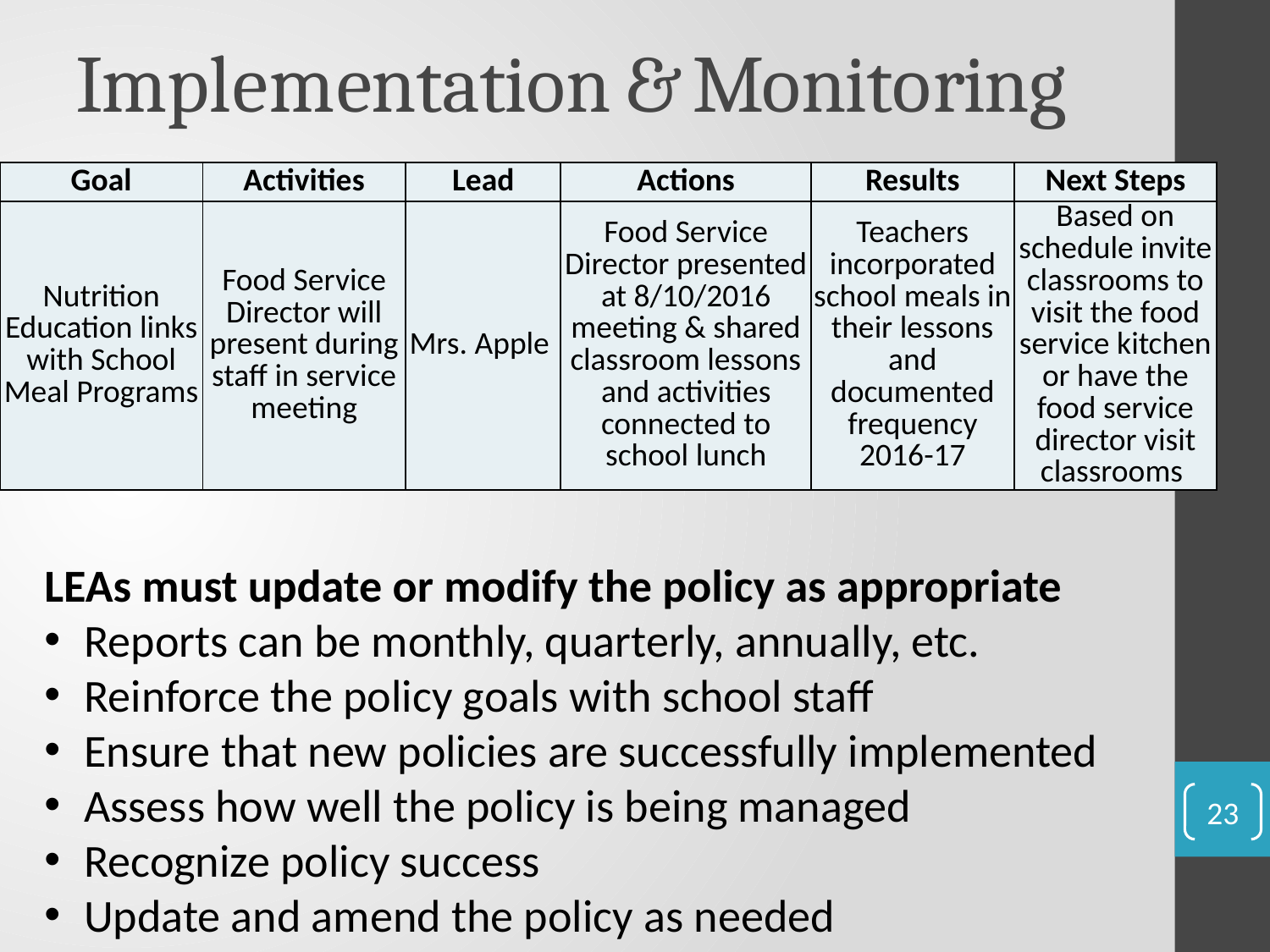

# Implementation & Monitoring
| Goal | Activities | Lead | Actions | Results | Next Steps |
| --- | --- | --- | --- | --- | --- |
| Nutrition Education links with School Meal Programs | Food Service Director will present during staff in service meeting | Mrs. Apple | Food Service Director presented at 8/10/2016 meeting & shared classroom lessons and activities connected to school lunch | Teachers incorporated school meals in their lessons and documented frequency 2016-17 | Based on schedule invite classrooms to visit the food service kitchen or have the food service director visit classrooms |
LEAs must update or modify the policy as appropriate
Reports can be monthly, quarterly, annually, etc.
Reinforce the policy goals with school staff
Ensure that new policies are successfully implemented
Assess how well the policy is being managed
Recognize policy success
Update and amend the policy as needed
23